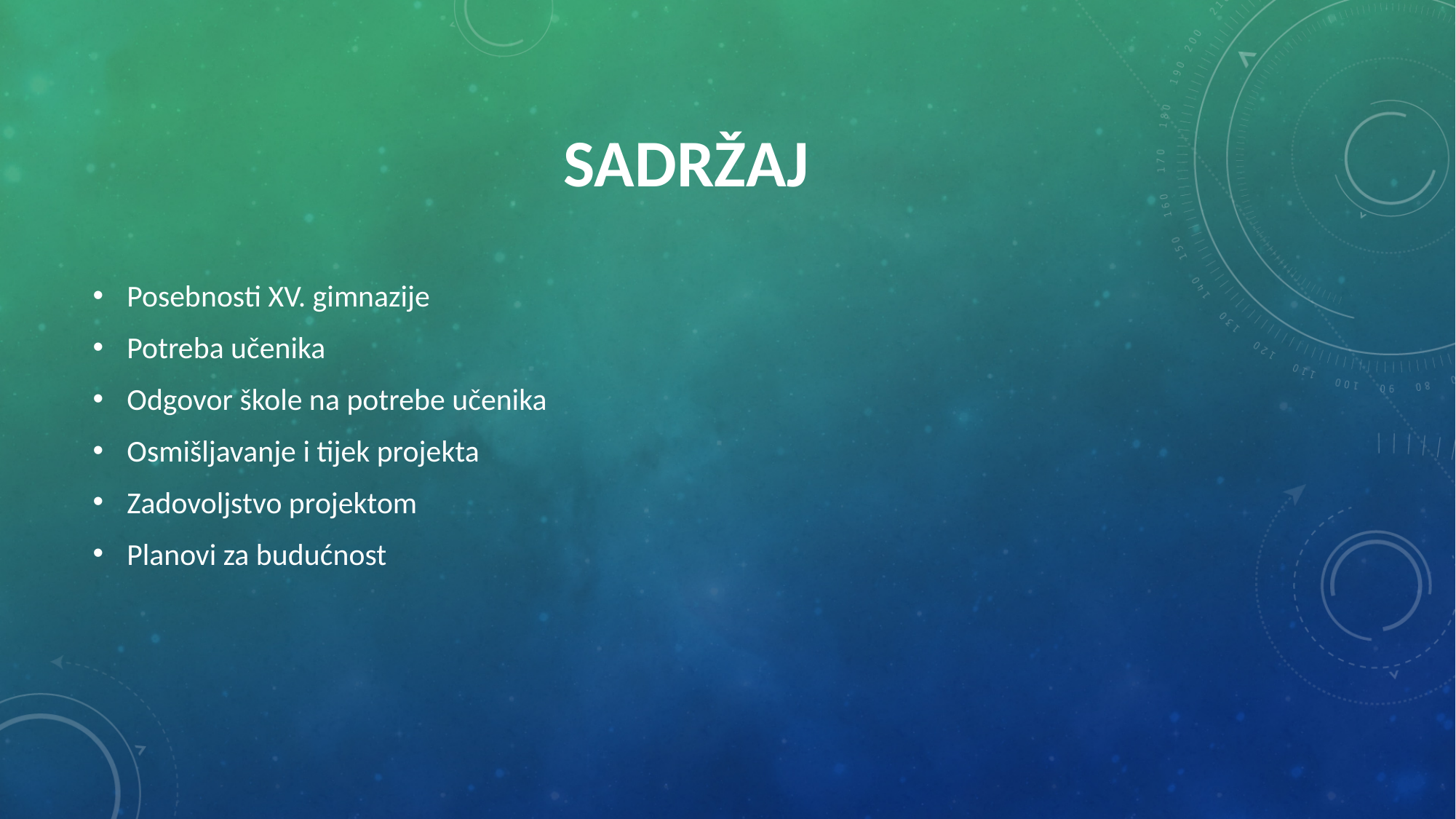

# Sadržaj
Posebnosti XV. gimnazije
Potreba učenika
Odgovor škole na potrebe učenika
Osmišljavanje i tijek projekta
Zadovoljstvo projektom
Planovi za budućnost